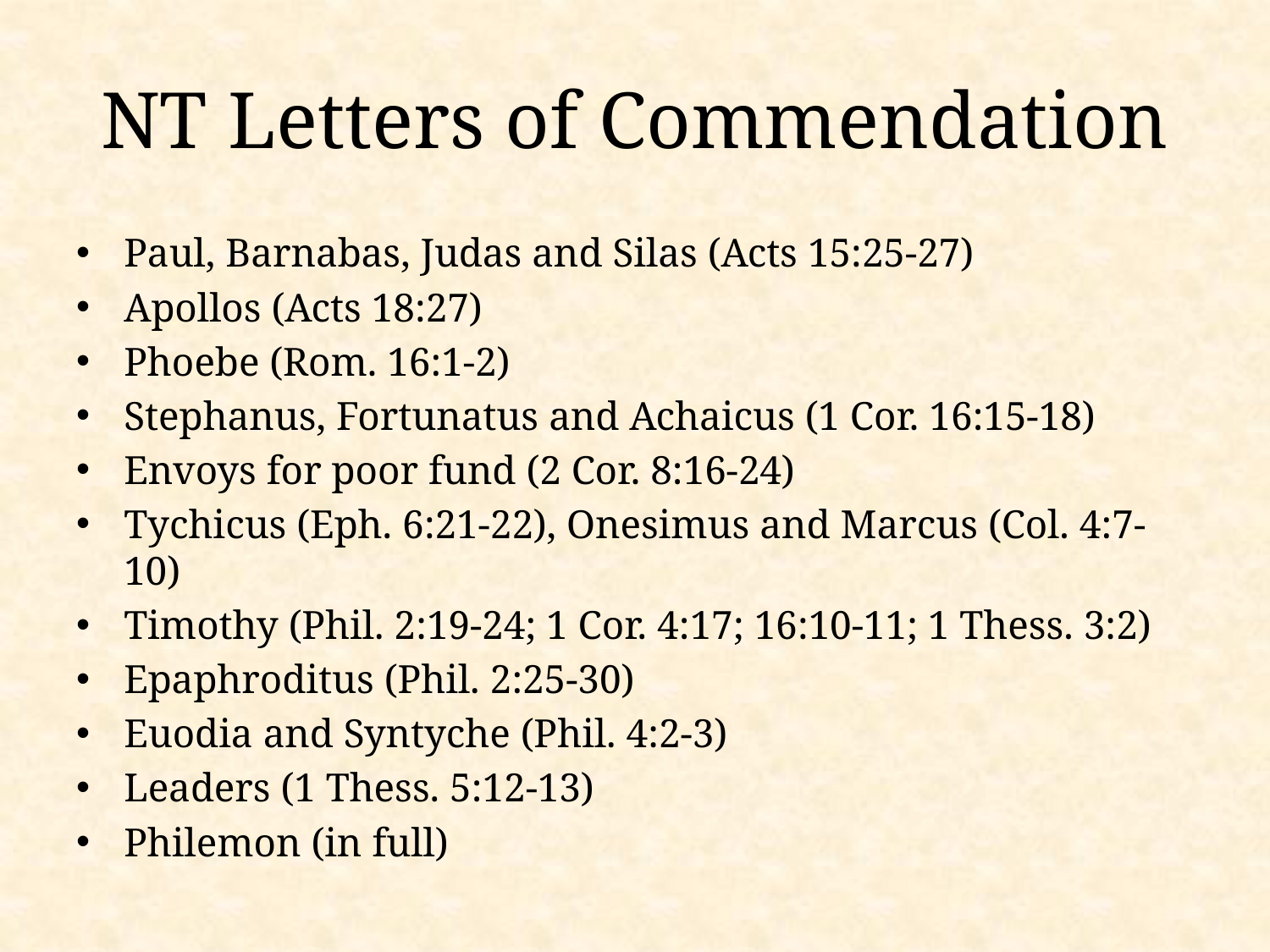

# NT Letters of Commendation
Paul, Barnabas, Judas and Silas (Acts 15:25-27)
Apollos (Acts 18:27)
Phoebe (Rom. 16:1-2)
Stephanus, Fortunatus and Achaicus (1 Cor. 16:15-18)
Envoys for poor fund (2 Cor. 8:16-24)
Tychicus (Eph. 6:21-22), Onesimus and Marcus (Col. 4:7-10)
Timothy (Phil. 2:19-24; 1 Cor. 4:17; 16:10-11; 1 Thess. 3:2)
Epaphroditus (Phil. 2:25-30)
Euodia and Syntyche (Phil. 4:2-3)
Leaders (1 Thess. 5:12-13)
Philemon (in full)